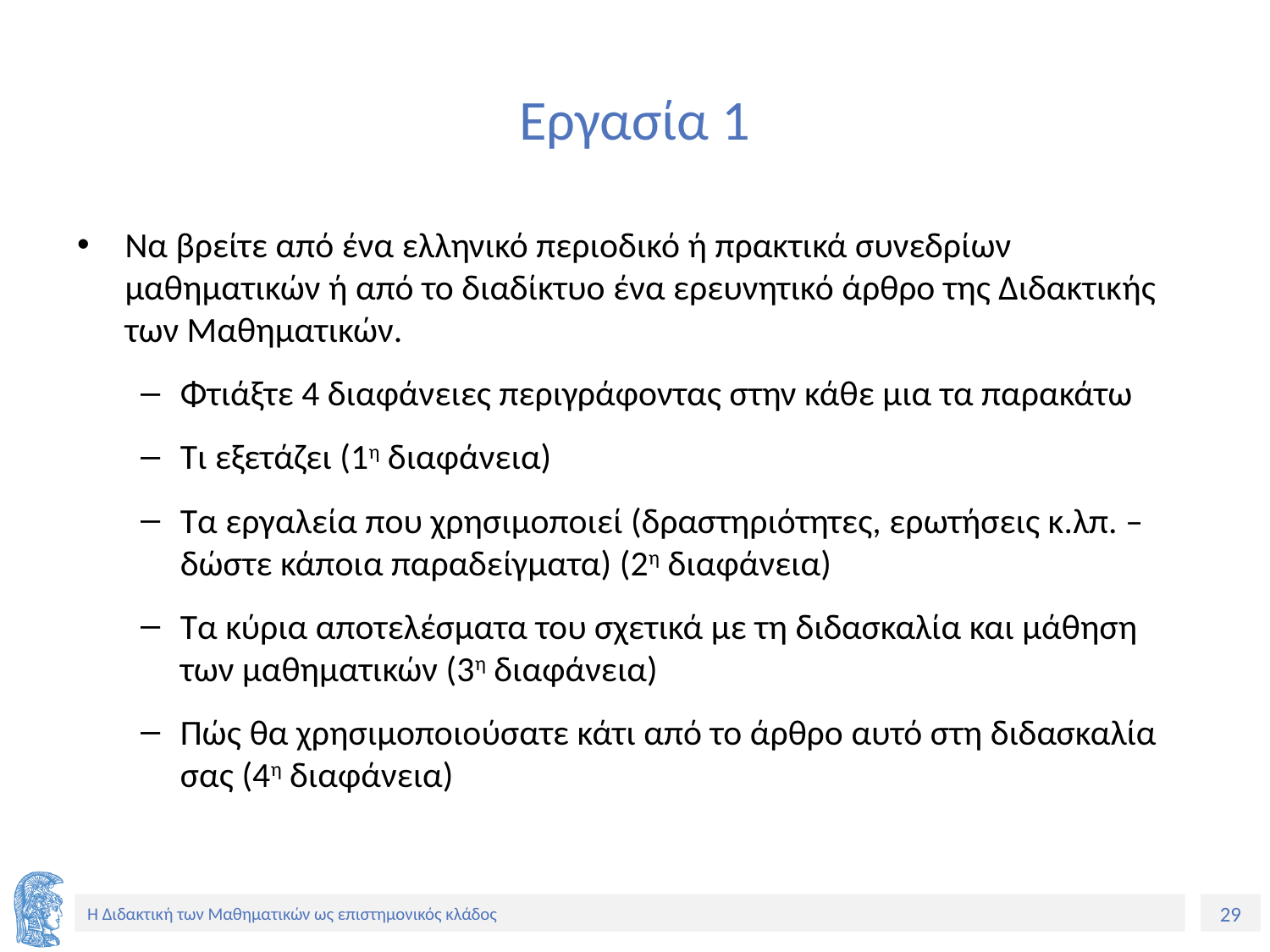

# Εργασία 1
Να βρείτε από ένα ελληνικό περιοδικό ή πρακτικά συνεδρίων μαθηματικών ή από το διαδίκτυο ένα ερευνητικό άρθρο της Διδακτικής των Μαθηματικών.
Φτιάξτε 4 διαφάνειες περιγράφοντας στην κάθε μια τα παρακάτω
Τι εξετάζει (1η διαφάνεια)
Τα εργαλεία που χρησιμοποιεί (δραστηριότητες, ερωτήσεις κ.λπ. –δώστε κάποια παραδείγματα) (2η διαφάνεια)
Τα κύρια αποτελέσματα του σχετικά με τη διδασκαλία και μάθηση των μαθηματικών (3η διαφάνεια)
Πώς θα χρησιμοποιούσατε κάτι από το άρθρο αυτό στη διδασκαλία σας (4η διαφάνεια)